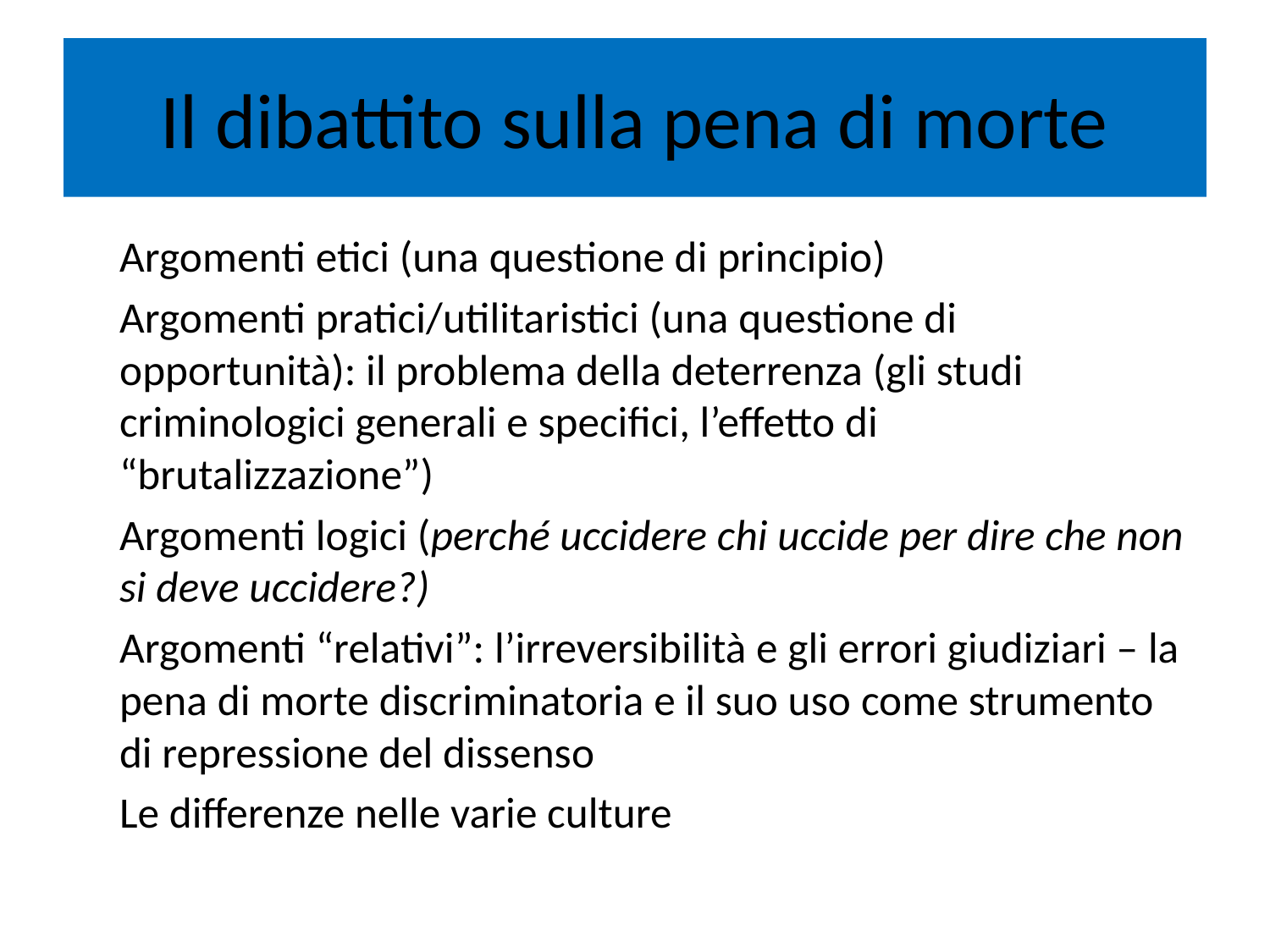

# Il dibattito sulla pena di morte
	Argomenti etici (una questione di principio)
	Argomenti pratici/utilitaristici (una questione di opportunità): il problema della deterrenza (gli studi criminologici generali e specifici, l’effetto di “brutalizzazione”)
	Argomenti logici (perché uccidere chi uccide per dire che non si deve uccidere?)
	Argomenti “relativi”: l’irreversibilità e gli errori giudiziari – la pena di morte discriminatoria e il suo uso come strumento di repressione del dissenso
	Le differenze nelle varie culture